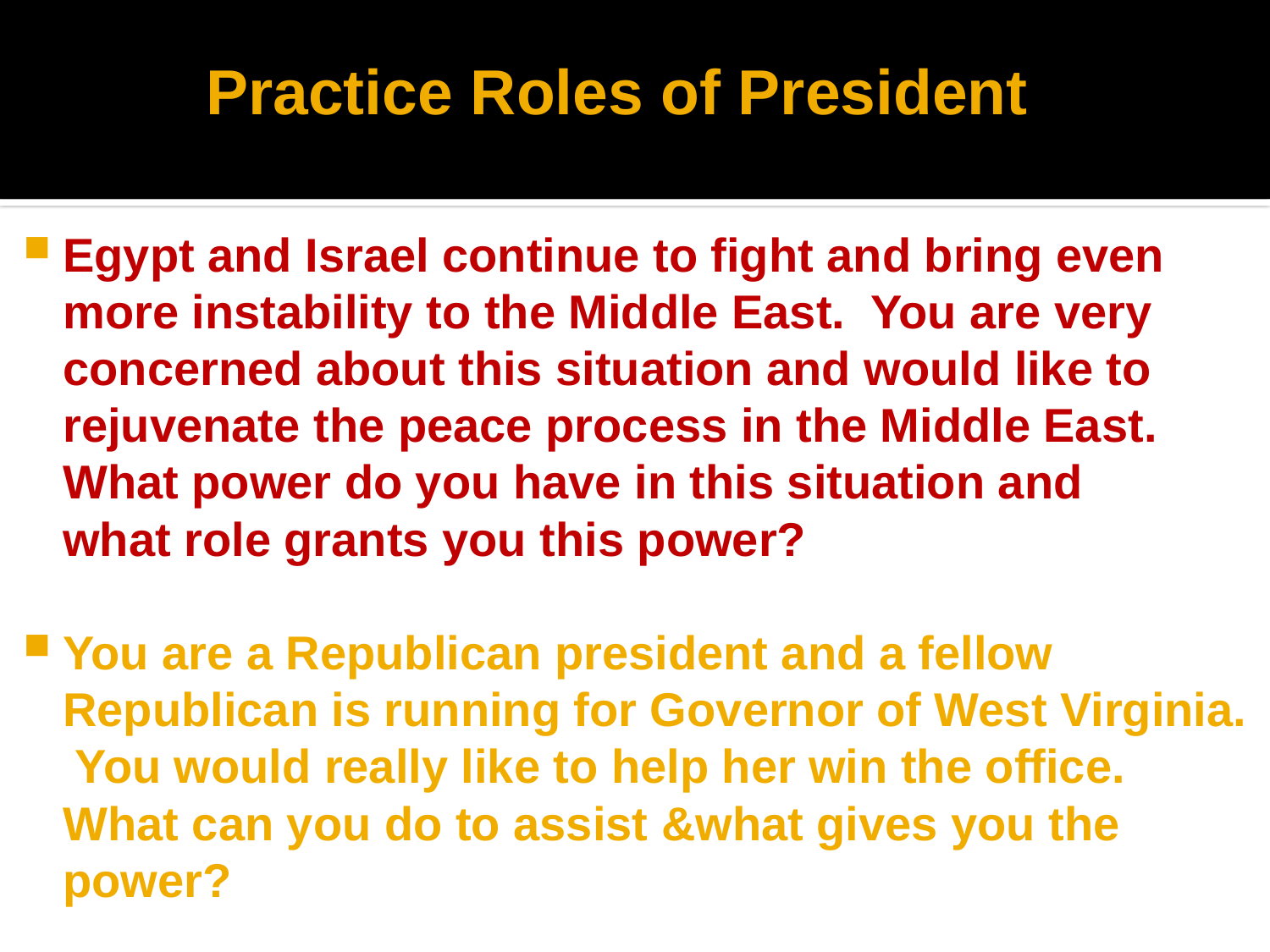

# Practice Roles of President
Egypt and Israel continue to fight and bring even more instability to the Middle East.  You are very concerned about this situation and would like to rejuvenate the peace process in the Middle East.
What power do you have in this situation and
what role grants you this power?

You are a Republican president and a fellow Republican is running for Governor of West Virginia.  You would really like to help her win the office.
What can you do to assist &what gives you the power?